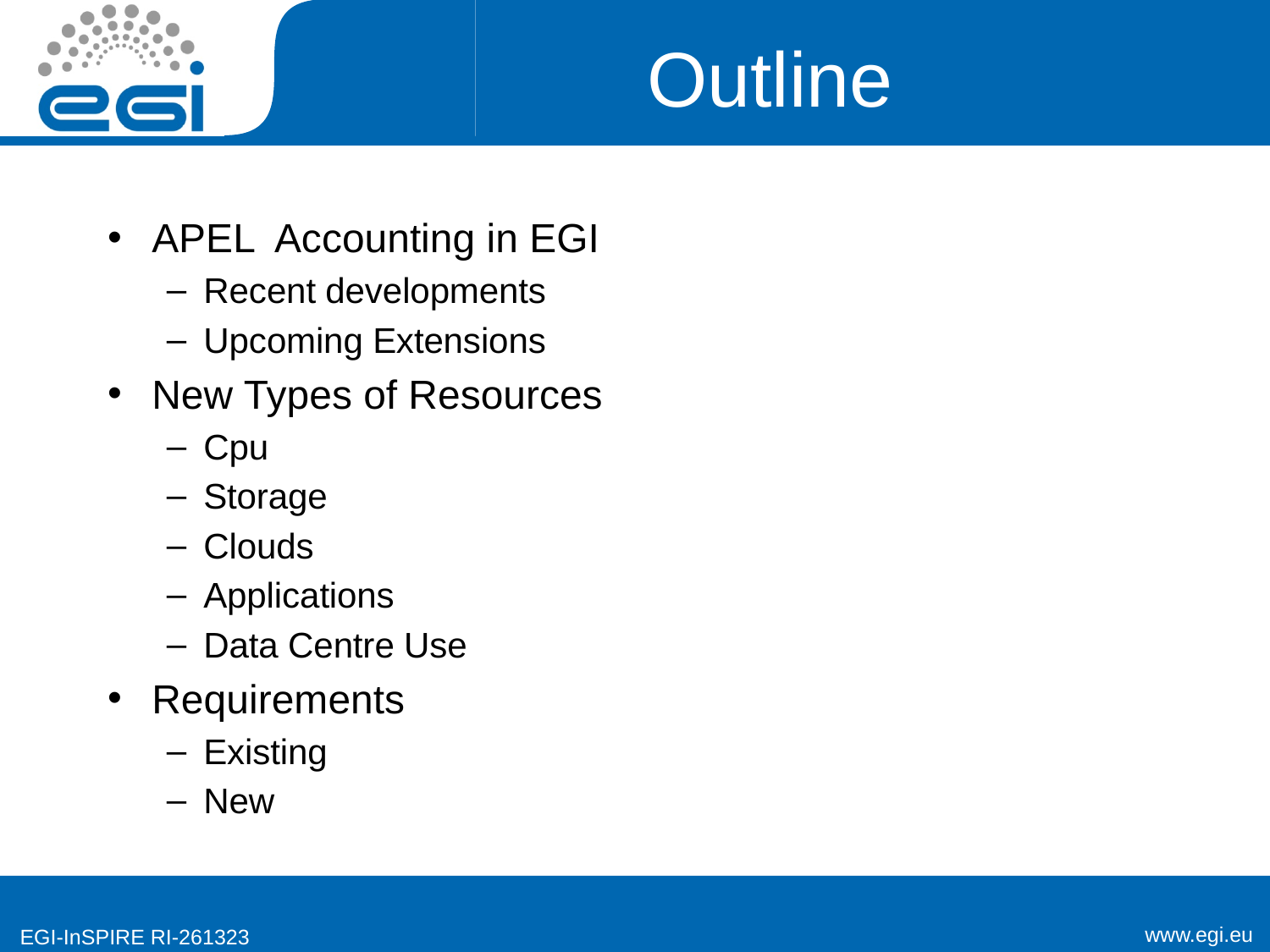

# Outline
APEL  Accounting in EGI
Recent developments
Upcoming Extensions
New Types of Resources
Cpu
Storage
Clouds
Applications
Data Centre Use
Requirements
Existing
New